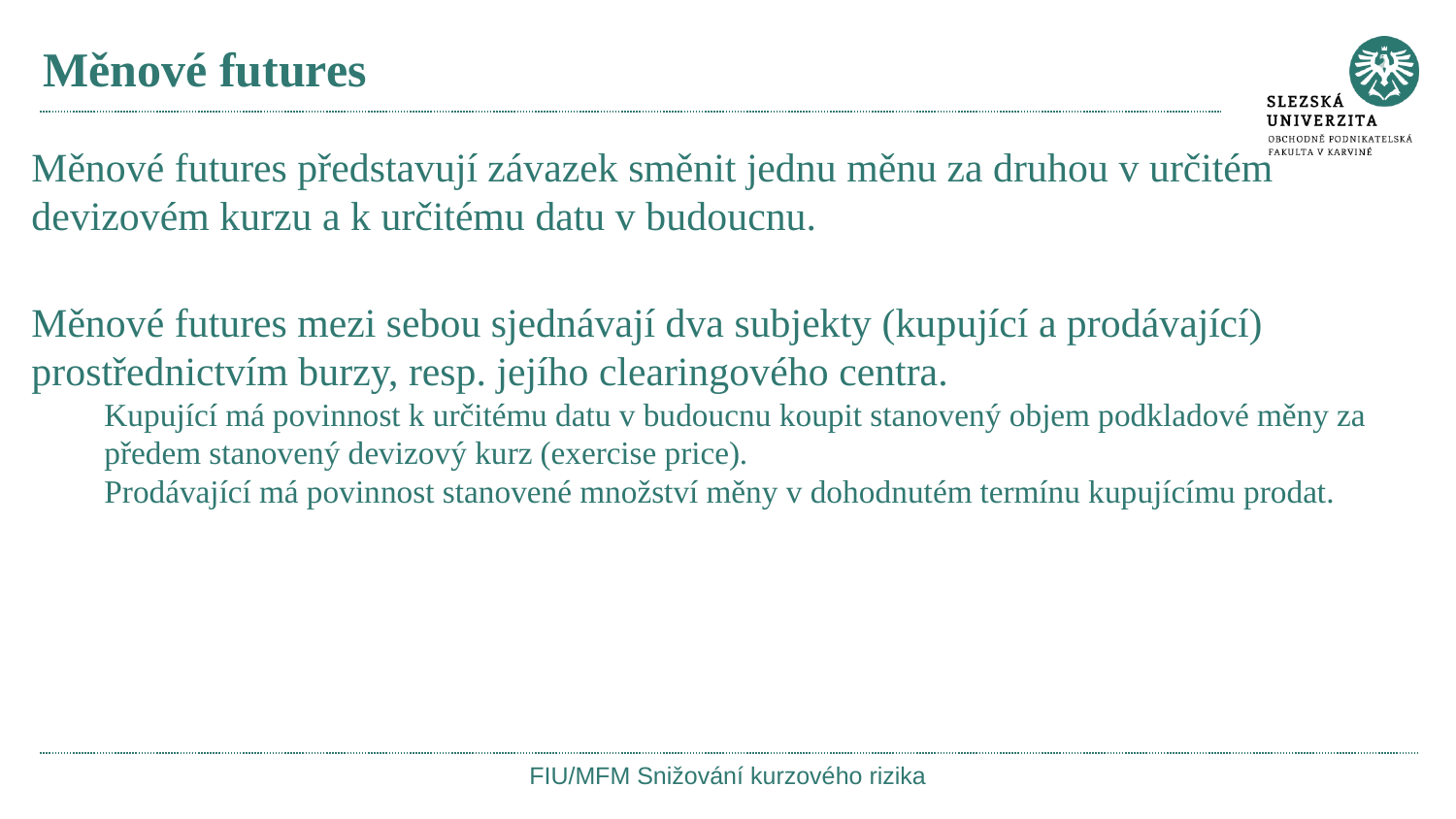

# Měnové futures
Měnové futures představují závazek směnit jednu měnu za druhou v určitém devizovém kurzu a k určitému datu v budoucnu.

Měnové futures mezi sebou sjednávají dva subjekty (kupující a prodávající) prostřednictvím burzy, resp. jejího clearingového centra.
Kupující má povinnost k určitému datu v budoucnu koupit stanovený objem podkladové měny za předem stanovený devizový kurz (exercise price).
Prodávající má povinnost stanovené množství měny v dohodnutém termínu kupujícímu prodat.
FIU/MFM Snižování kurzového rizika